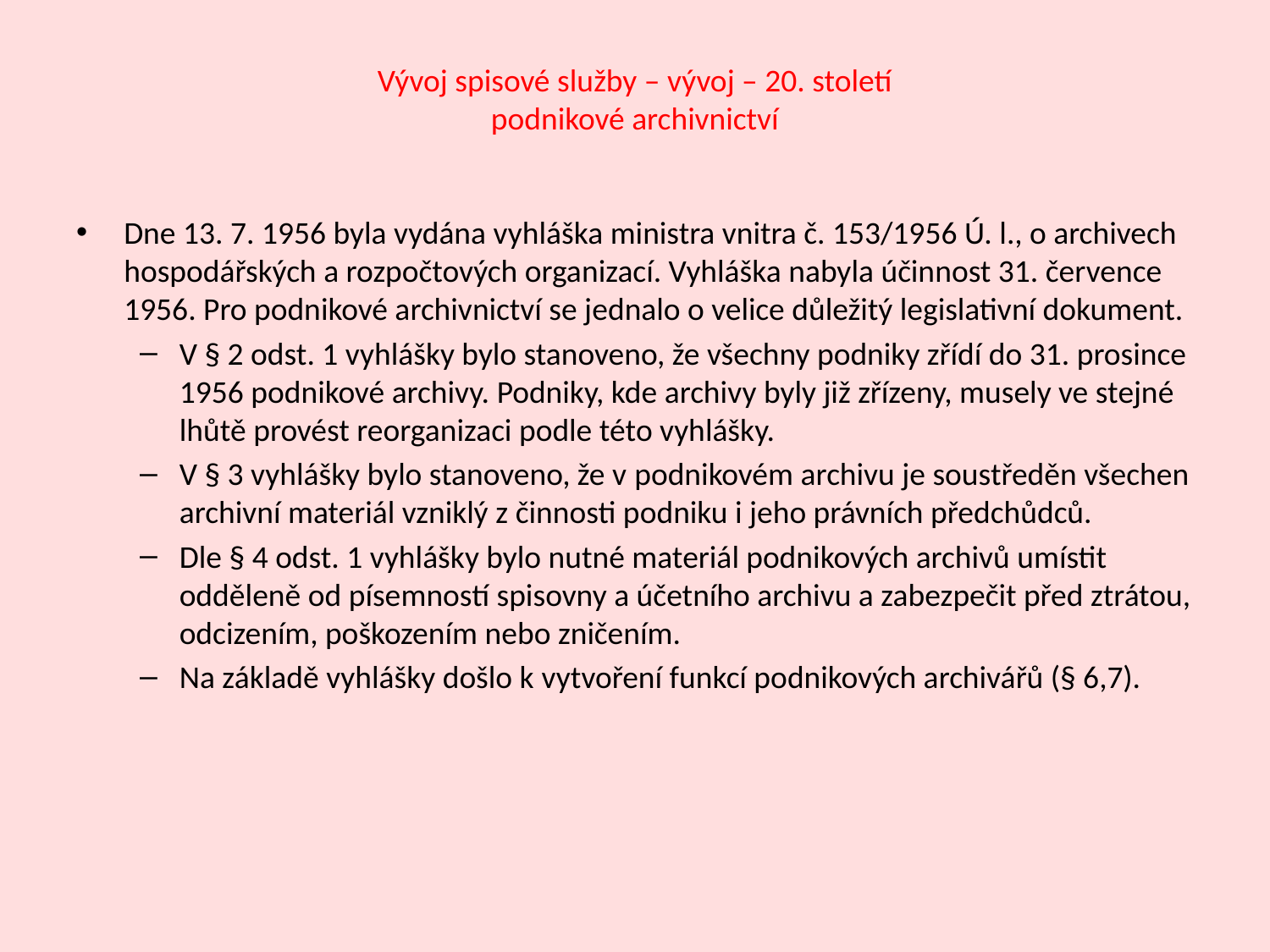

# Vývoj spisové služby – vývoj – 20. století podnikové archivnictví
Dne 13. 7. 1956 byla vydána vyhláška ministra vnitra č. 153/1956 Ú. l., o archivech hospodářských a rozpočtových organizací. Vyhláška nabyla účinnost 31. července 1956. Pro podnikové archivnictví se jednalo o velice důležitý legislativní dokument.
V § 2 odst. 1 vyhlášky bylo stanoveno, že všechny podniky zřídí do 31. prosince 1956 podnikové archivy. Podniky, kde archivy byly již zřízeny, musely ve stejné lhůtě provést reorganizaci podle této vyhlášky.
V § 3 vyhlášky bylo stanoveno, že v podnikovém archivu je soustředěn všechen archivní materiál vzniklý z činnosti podniku i jeho právních předchůdců.
Dle § 4 odst. 1 vyhlášky bylo nutné materiál podnikových archivů umístit odděleně od písemností spisovny a účetního archivu a zabezpečit před ztrátou, odcizením, poškozením nebo zničením.
Na základě vyhlášky došlo k vytvoření funkcí podnikových archivářů (§ 6,7).